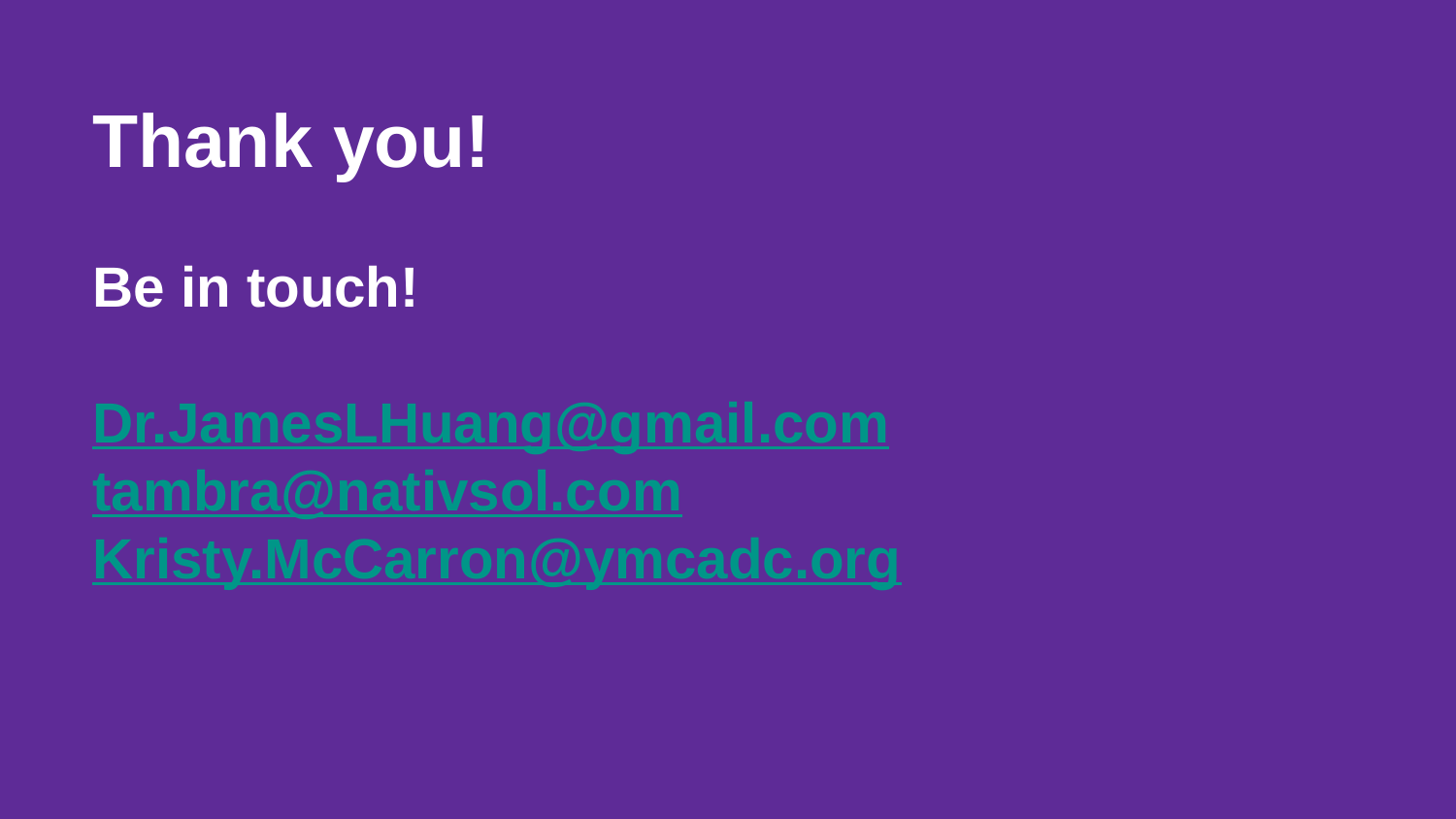

# Thank you!

Be in touch!

Dr.JamesLHuang@gmail.com
tambra@nativsol.com
Kristy.McCarron@ymcadc.org